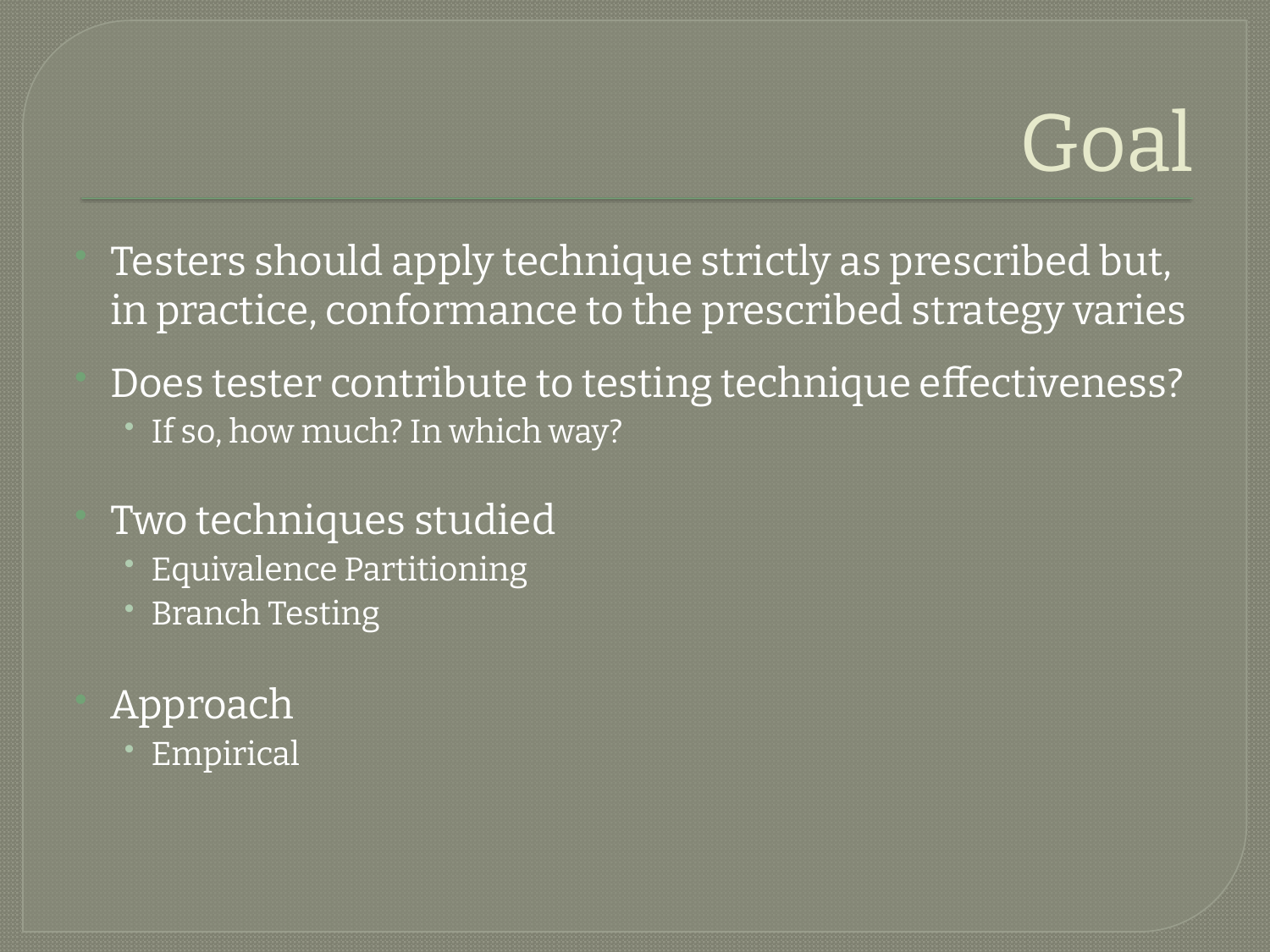

# Goal
Testers should apply technique strictly as prescribed but, in practice, conformance to the prescribed strategy varies

Does tester contribute to testing technique effectiveness?
If so, how much? In which way?

Two techniques studied
Equivalence Partitioning
Branch Testing

Approach
Empirical